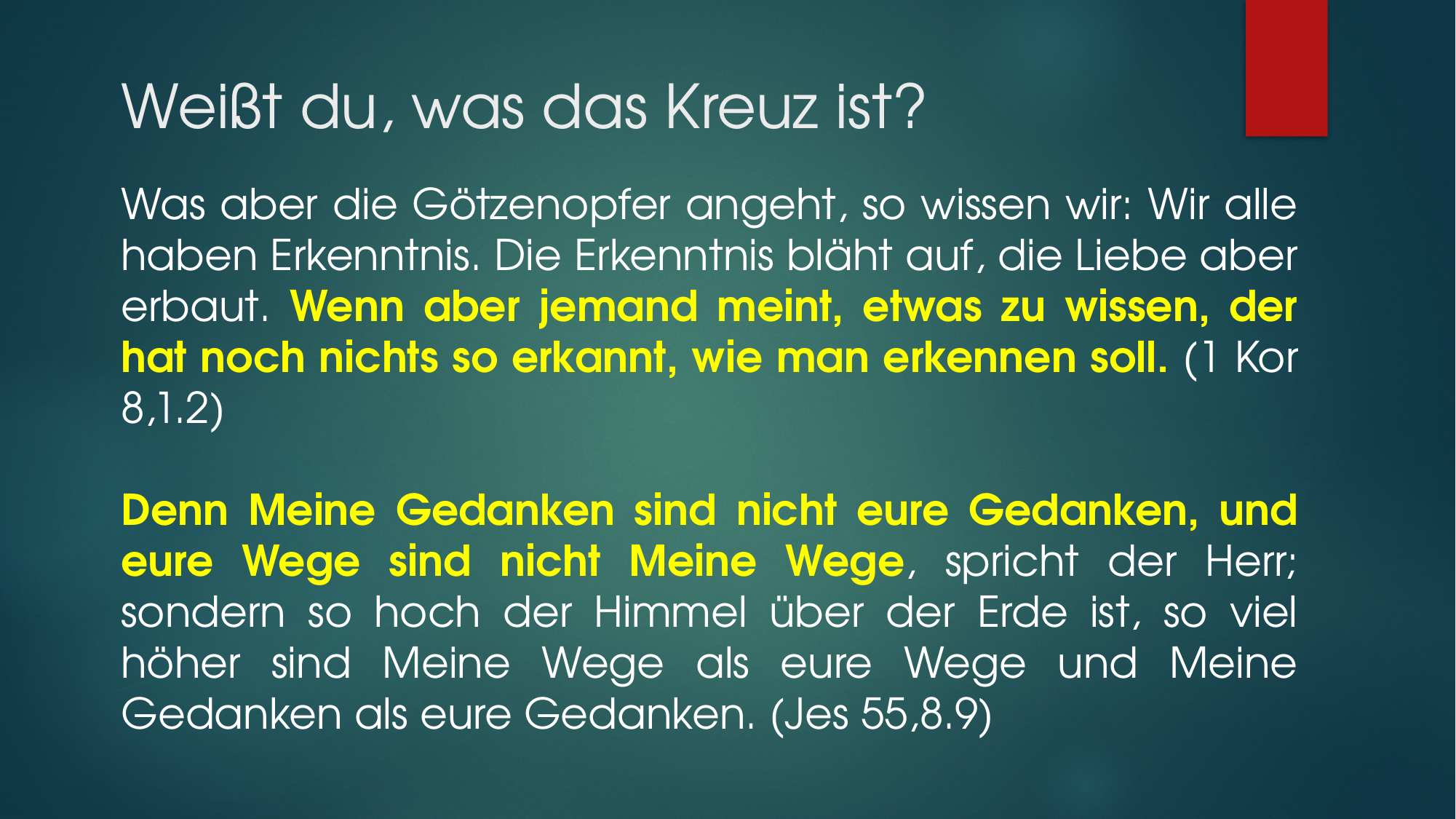

# Weißt du, was das Kreuz ist?
Was aber die Götzenopfer angeht, so wissen wir: Wir alle haben Erkenntnis. Die Erkenntnis bläht auf, die Liebe aber erbaut. Wenn aber jemand meint, etwas zu wissen, der hat noch nichts so erkannt, wie man erkennen soll. (1 Kor 8,1.2)

Denn Meine Gedanken sind nicht eure Gedanken, und eure Wege sind nicht Meine Wege, spricht der Herr; sondern so hoch der Himmel über der Erde ist, so viel höher sind Meine Wege als eure Wege und Meine Gedanken als eure Gedanken. (Jes 55,8.9)